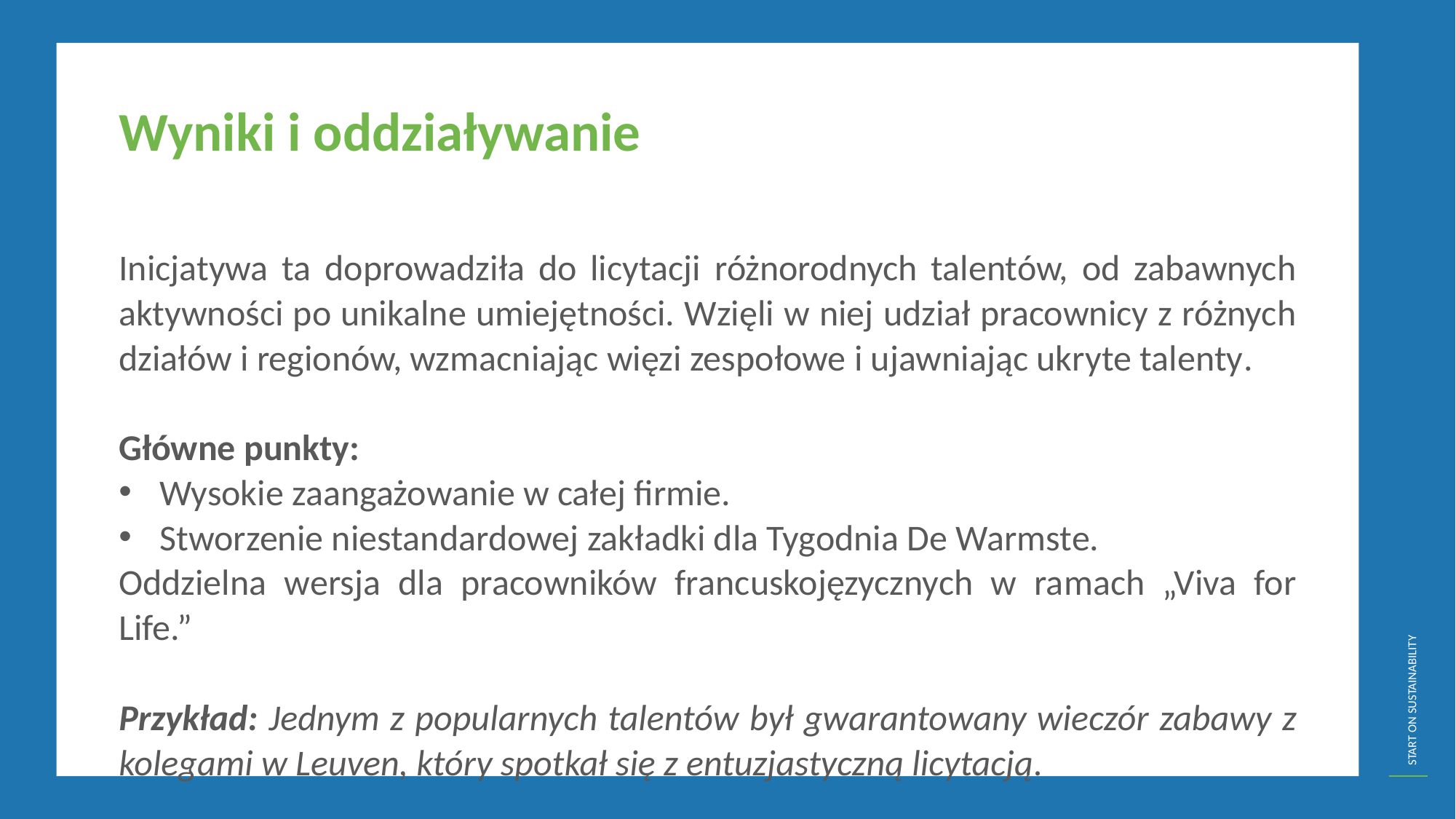

Wyniki i oddziaływanie
Inicjatywa ta doprowadziła do licytacji różnorodnych talentów, od zabawnych aktywności po unikalne umiejętności. Wzięli w niej udział pracownicy z różnych działów i regionów, wzmacniając więzi zespołowe i ujawniając ukryte talenty.

Główne punkty:
Wysokie zaangażowanie w całej firmie.
Stworzenie niestandardowej zakładki dla Tygodnia De Warmste.
Oddzielna wersja dla pracowników francuskojęzycznych w ramach „Viva for Life.”

Przykład: Jednym z popularnych talentów był gwarantowany wieczór zabawy z kolegami w Leuven, który spotkał się z entuzjastyczną licytacją.